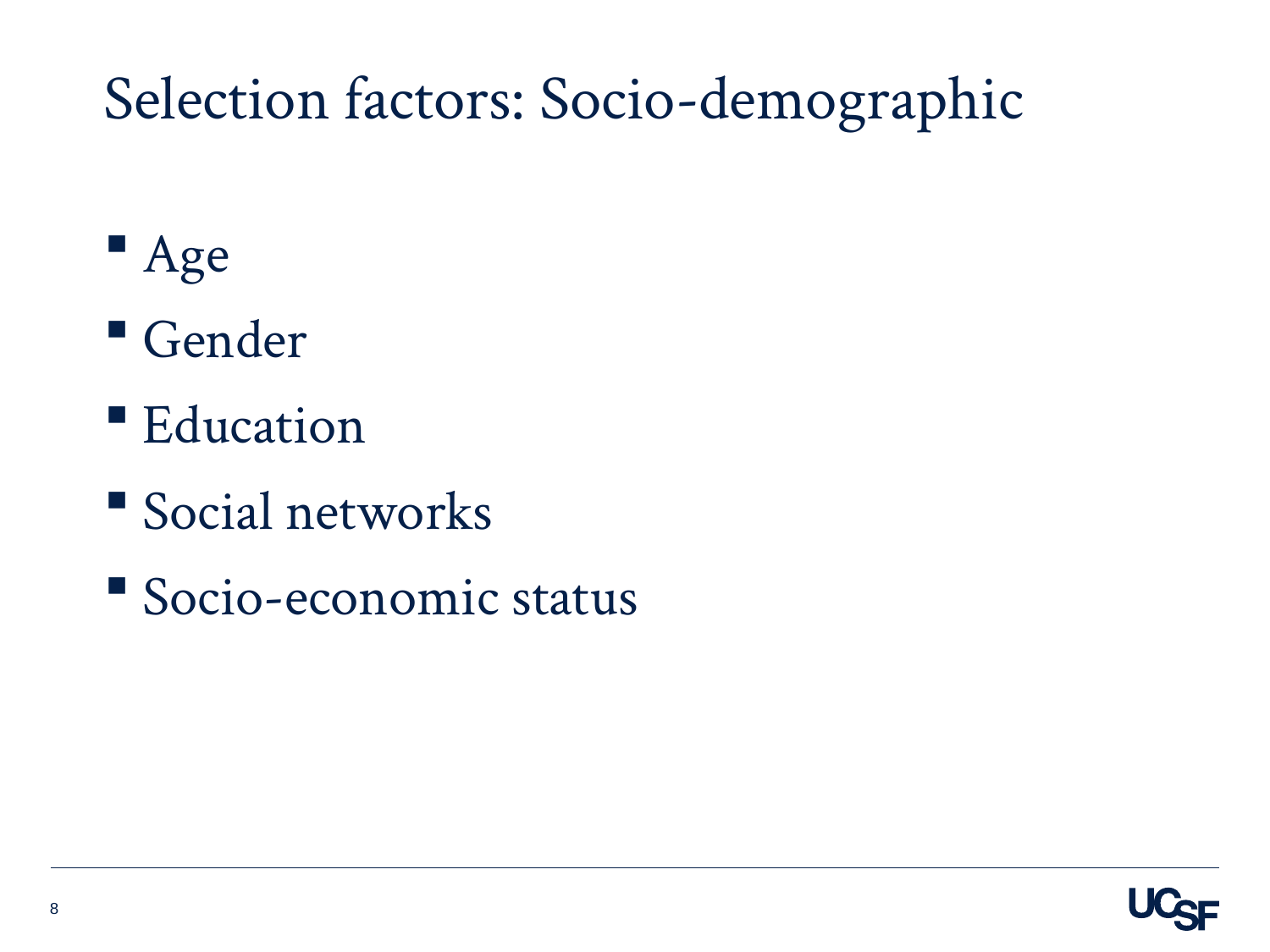

# Selection factors: Socio-demographic
 Age
 Gender
 Education
 Social networks
 Socio-economic status
8